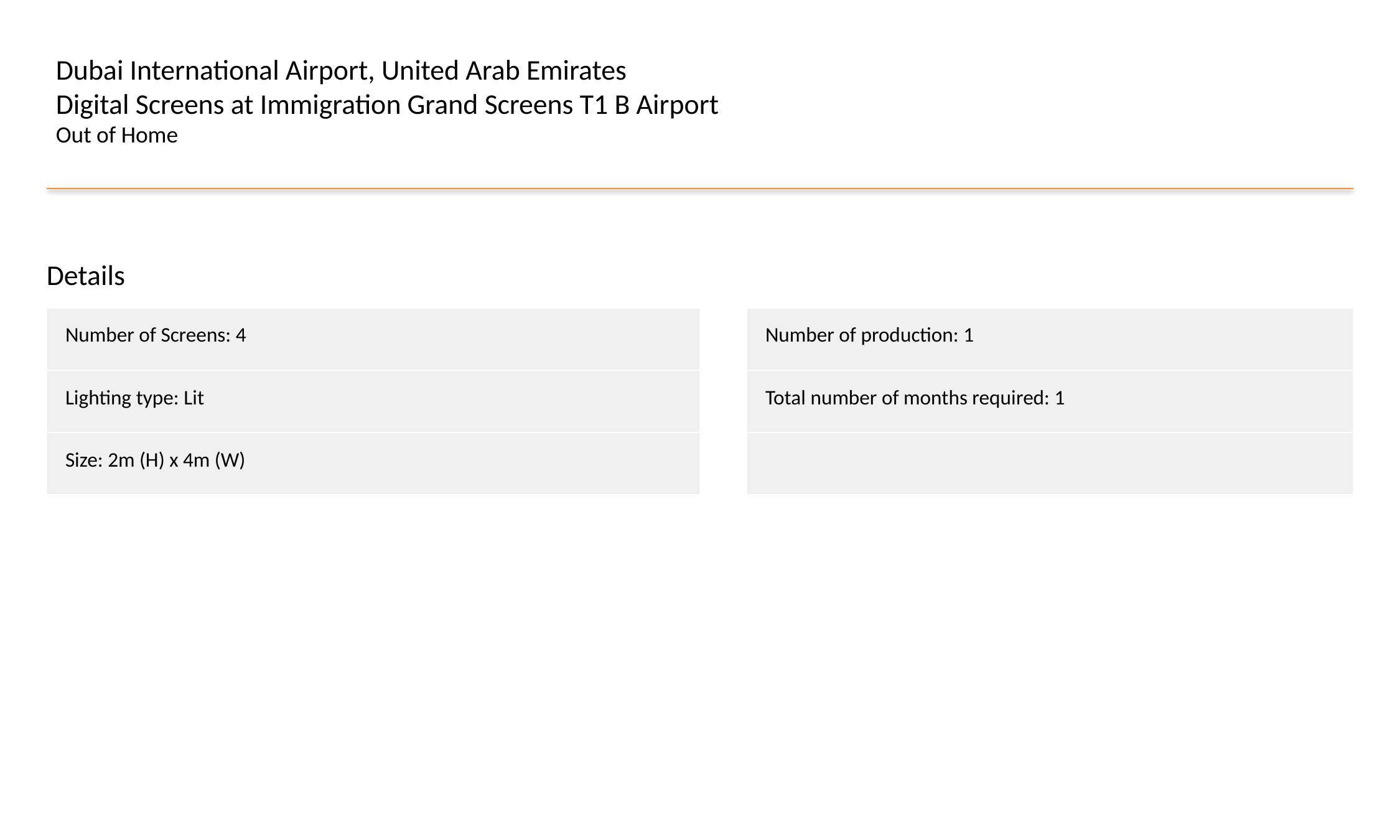

Dubai International Airport, United Arab Emirates
Digital Screens at Immigration Grand Screens T1 B Airport
Out of Home

Details
| Number of Screens: 4 |
| --- |
| Lighting type: Lit |
| Size: 2m (H) x 4m (W) |
| Number of production: 1 |
| --- |
| Total number of months required: 1 |
|  |
#